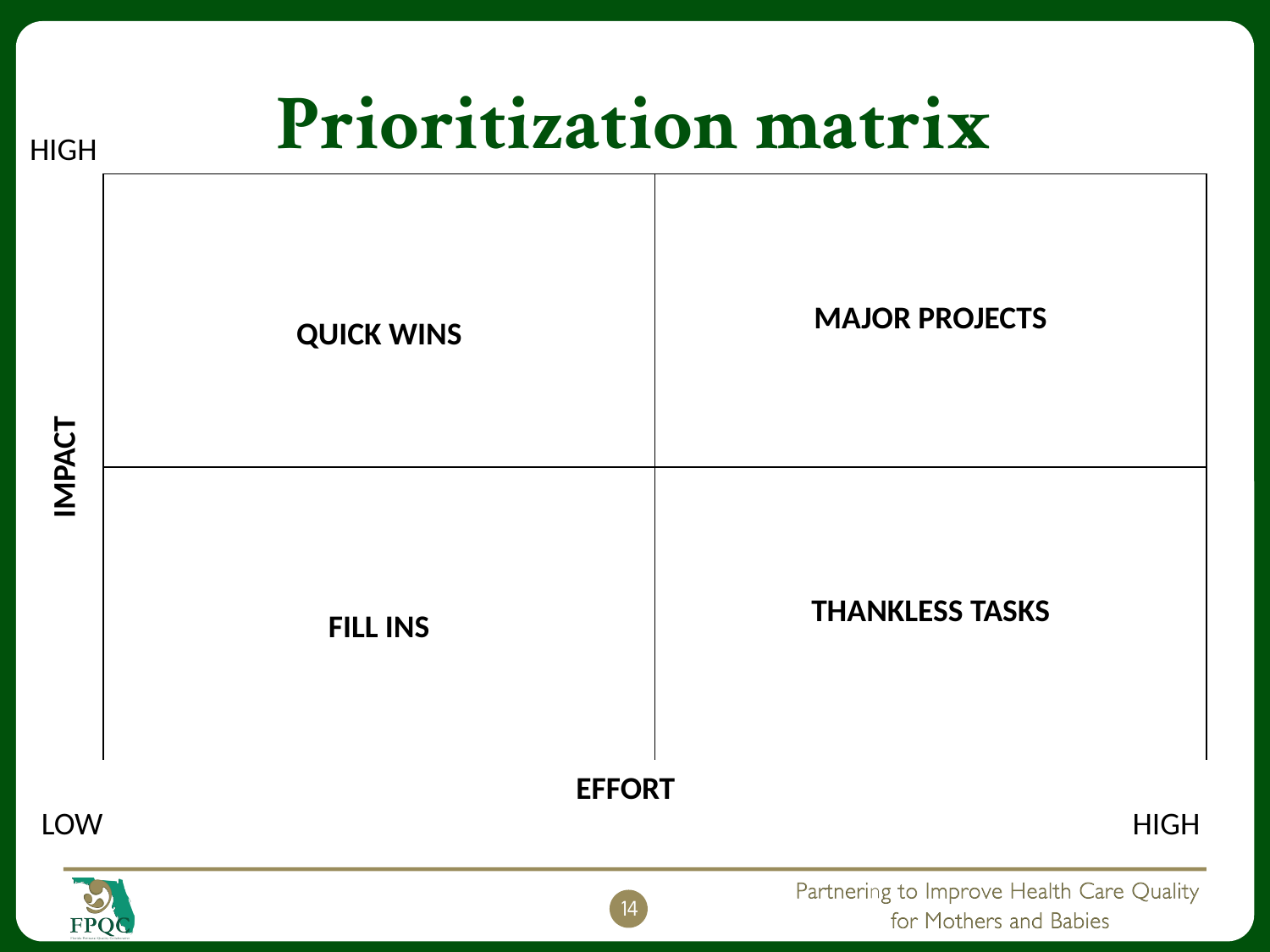

# Prioritization matrix
HIGH
| IMPACT | QUICK WINS | MAJOR PROJECTS |
| --- | --- | --- |
|  | FILL INS | THANKLESS TASKS |
| EFFORT |  |  |
LOW
HIGH
14